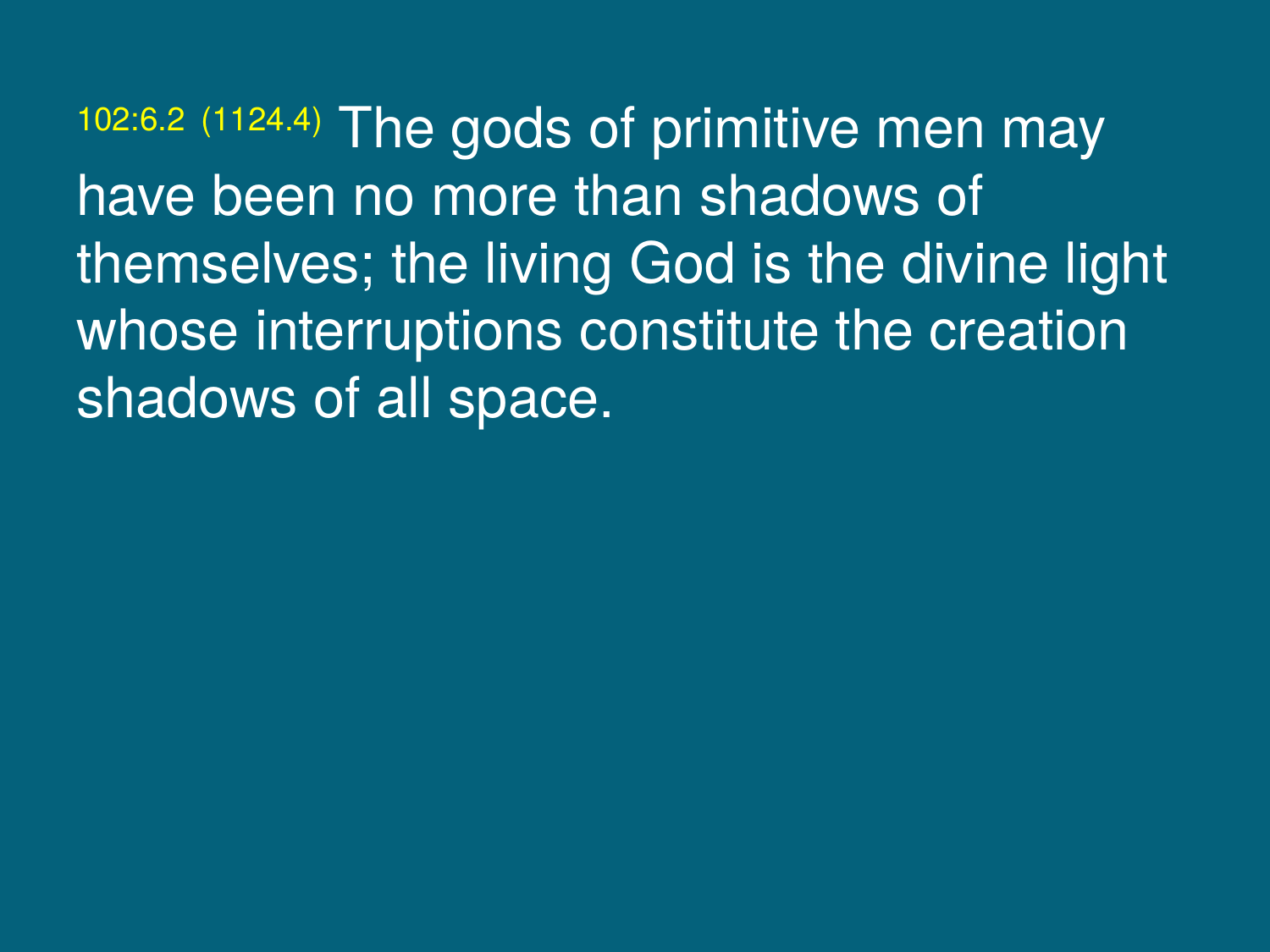

102:6.2 (1124.4) The gods of primitive men may have been no more than shadows of themselves; the living God is the divine light whose interruptions constitute the creation shadows of all space.